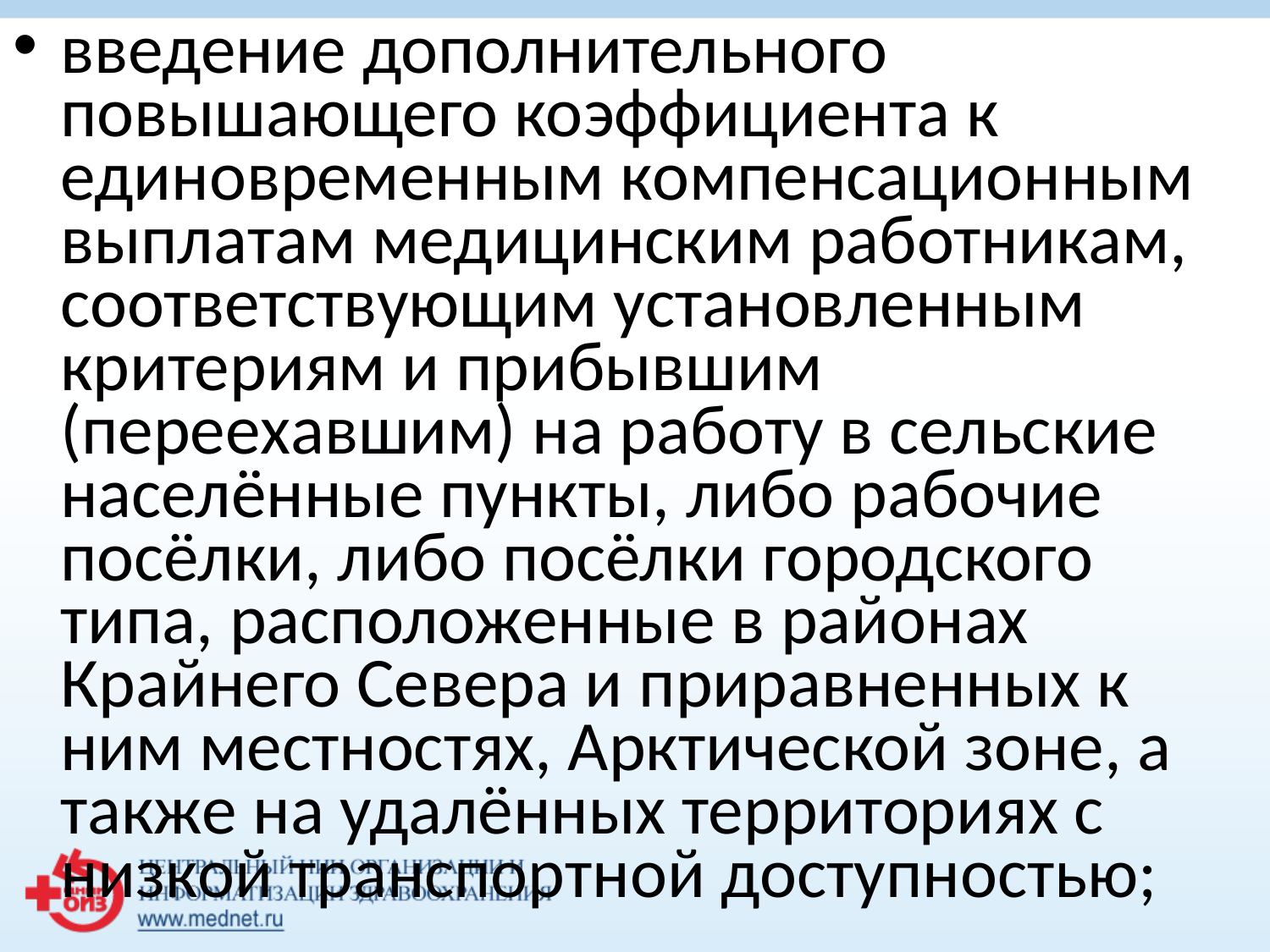

введение дополнительного повышающего коэффициента к единовременным компенсационным выплатам медицинским работникам, соответствующим установленным критериям и прибывшим (переехавшим) на работу в сельские населённые пункты, либо рабочие посёлки, либо посёлки городского типа, расположенные в районах Крайнего Севера и приравненных к ним местностях, Арктической зоне, а также на удалённых территориях с низкой транспортной доступностью;